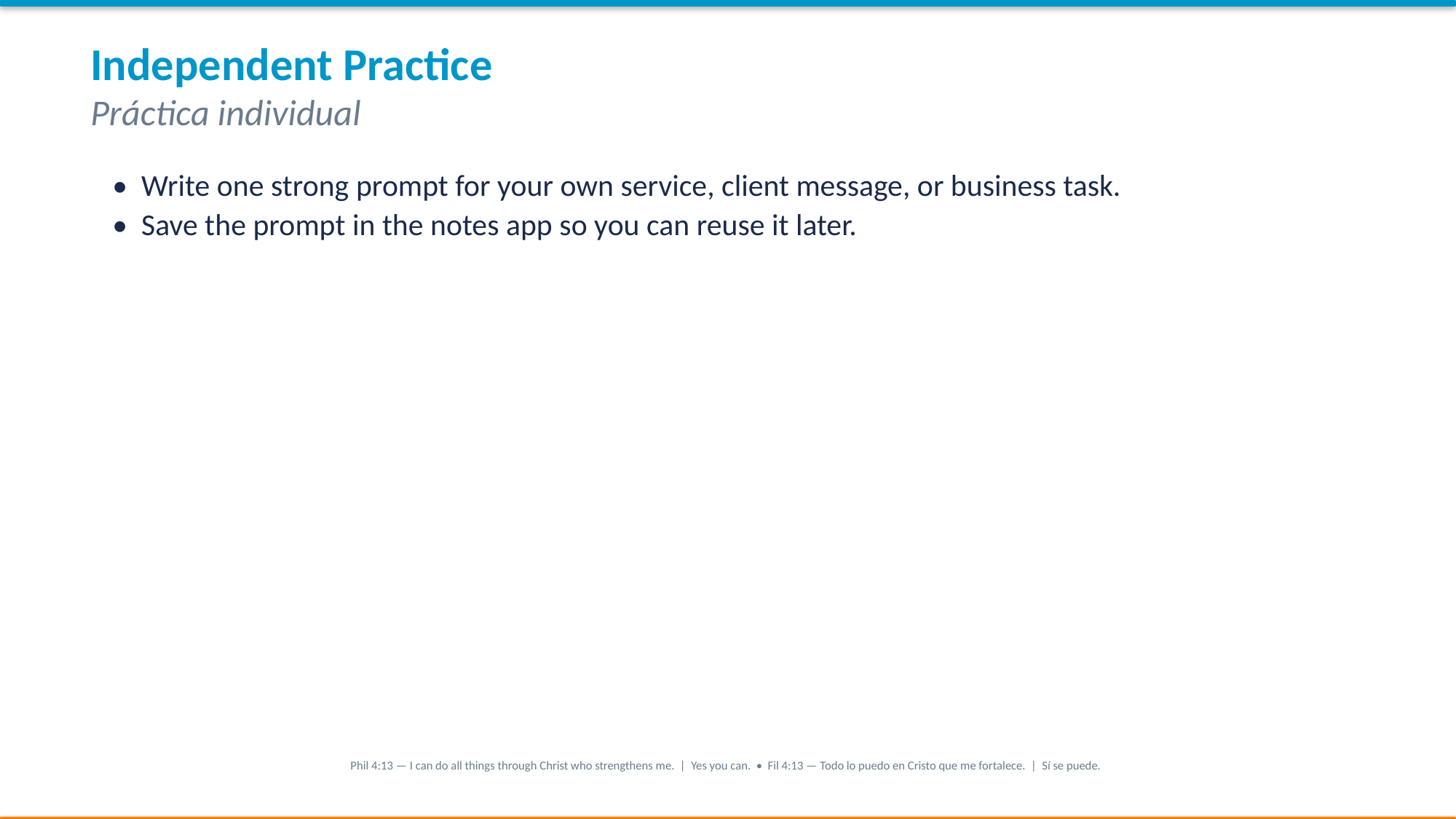

Independent Practice
Práctica individual
•  Write one strong prompt for your own service, client message, or business task.
•  Save the prompt in the notes app so you can reuse it later.
Phil 4:13 — I can do all things through Christ who strengthens me.  |  Yes you can.  •  Fil 4:13 — Todo lo puedo en Cristo que me fortalece.  |  Sí se puede.